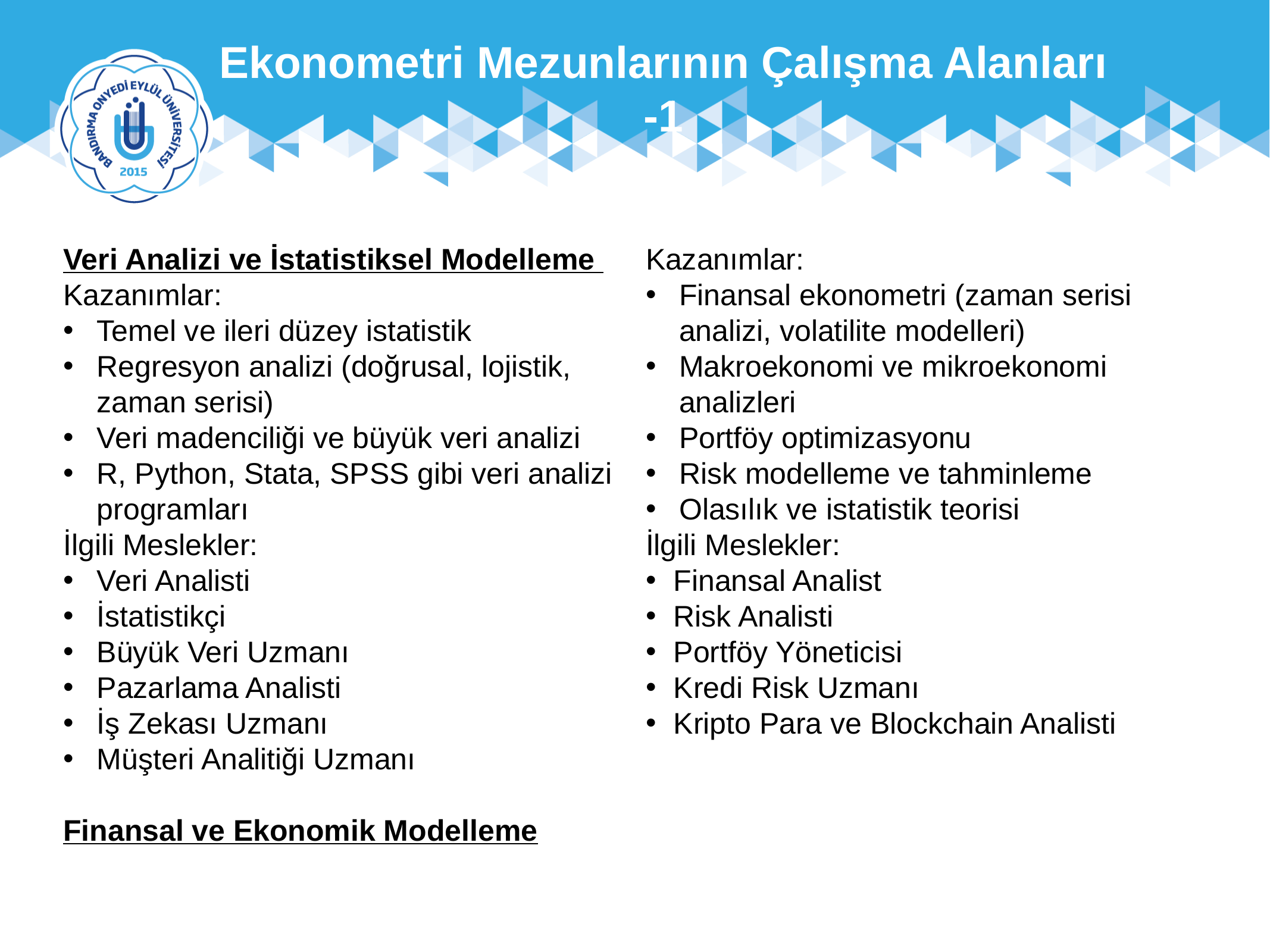

Ekonometri Mezunlarının Çalışma Alanları -1

Veri Analizi ve İstatistiksel Modelleme
Kazanımlar:
Temel ve ileri düzey istatistik
Regresyon analizi (doğrusal, lojistik, zaman serisi)
Veri madenciliği ve büyük veri analizi
R, Python, Stata, SPSS gibi veri analizi programları
İlgili Meslekler:
Veri Analisti
İstatistikçi
Büyük Veri Uzmanı
Pazarlama Analisti
İş Zekası Uzmanı
Müşteri Analitiği Uzmanı

Finansal ve Ekonomik Modelleme
Kazanımlar:
Finansal ekonometri (zaman serisi analizi, volatilite modelleri)
Makroekonomi ve mikroekonomi analizleri
Portföy optimizasyonu
Risk modelleme ve tahminleme
Olasılık ve istatistik teorisi
İlgili Meslekler:
Finansal Analist
Risk Analisti
Portföy Yöneticisi
Kredi Risk Uzmanı
Kripto Para ve Blockchain Analisti